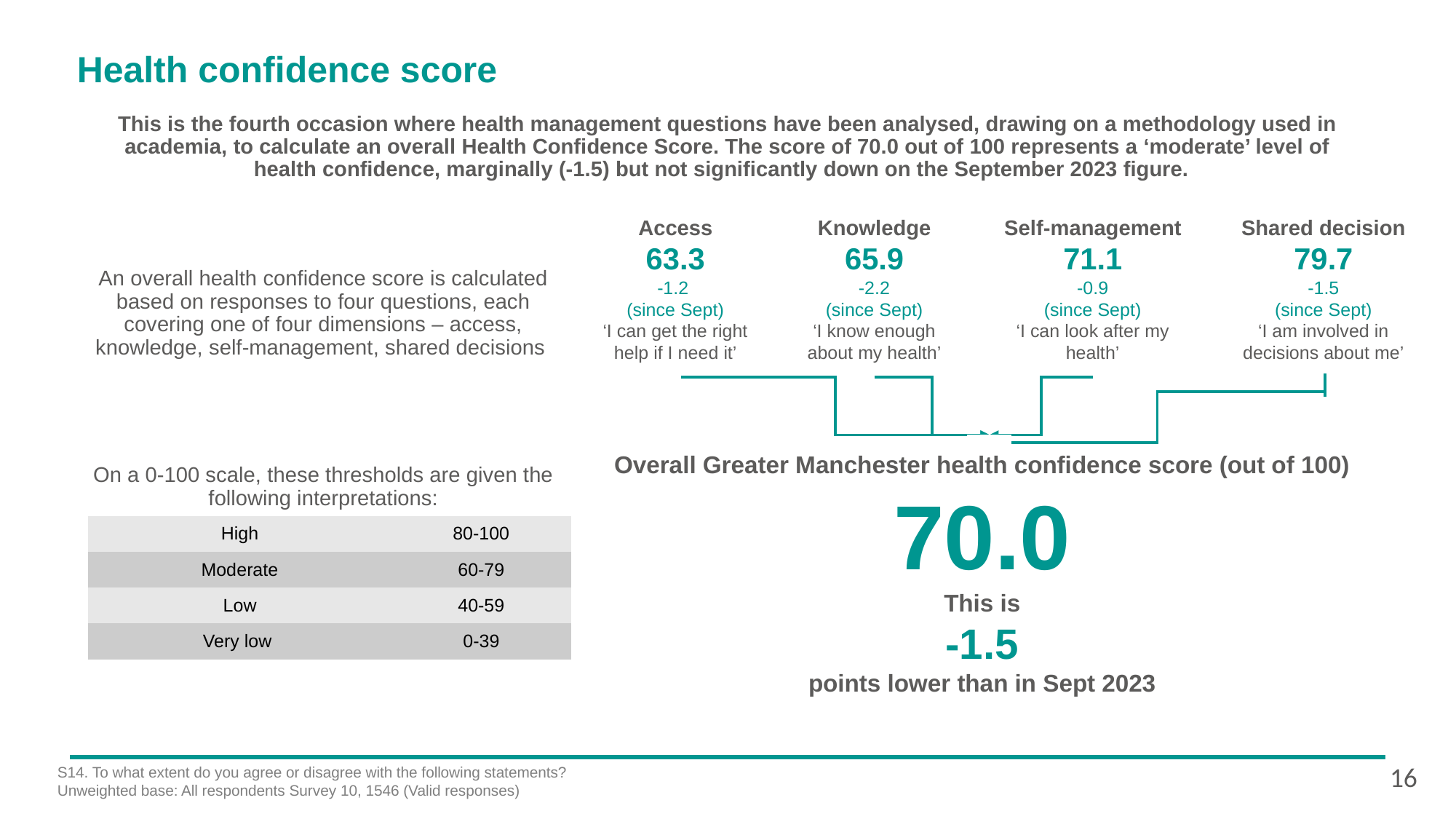

# Health confidence score
This is the fourth occasion where health management questions have been analysed, drawing on a methodology used in academia, to calculate an overall Health Confidence Score. The score of 70.0 out of 100 represents a ‘moderate’ level of health confidence, marginally (-1.5) but not significantly down on the September 2023 figure.
Access
63.3
-1.2
(since Sept)
‘I can get the right help if I need it’
Knowledge
65.9
-2.2
(since Sept)
‘I know enough about my health’
Self-management
71.1
-0.9
(since Sept)
‘I can look after my health’
Shared decision
79.7
-1.5
(since Sept)
‘I am involved in decisions about me’
An overall health confidence score is calculated based on responses to four questions, each covering one of four dimensions – access, knowledge, self-management, shared decisions

On a 0-100 scale, these thresholds are given the following interpretations:

Overall Greater Manchester health confidence score (out of 100)
70.0
This is
-1.5
points lower than in Sept 2023
| High | 80-100 |
| --- | --- |
| Moderate | 60-79 |
| Low | 40-59 |
| Very low | 0-39 |
16
S14. To what extent do you agree or disagree with the following statements?
Unweighted base: All respondents Survey 10, 1546 (Valid responses)